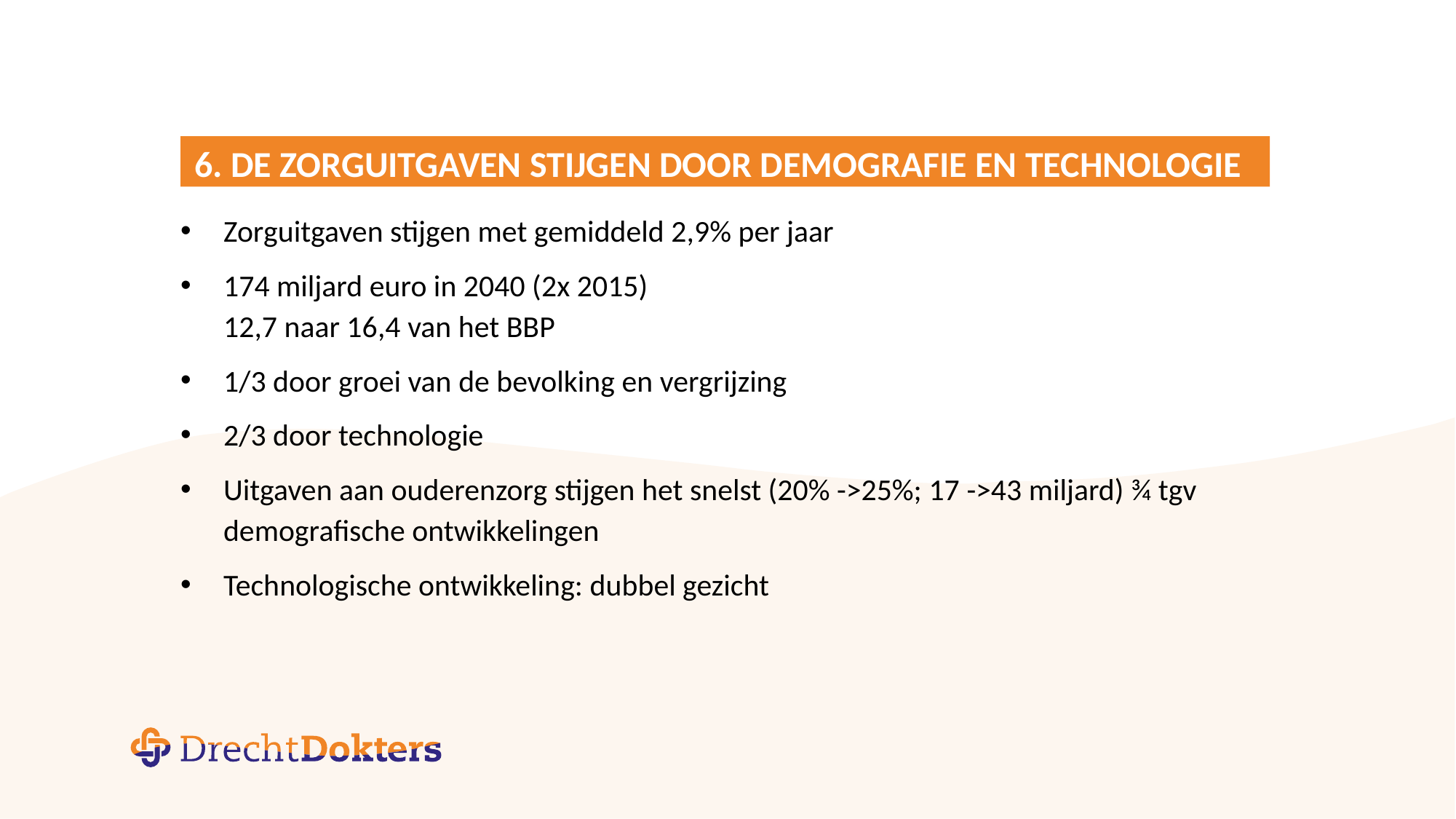

# 6. De zorguitgaven stijgen door demografie en technologie

Zorguitgaven stijgen met gemiddeld 2,9% per jaar
174 miljard euro in 2040 (2x 2015)
12,7 naar 16,4 van het BBP
1/3 door groei van de bevolking en vergrijzing
2/3 door technologie
Uitgaven aan ouderenzorg stijgen het snelst (20% ->25%; 17 ->43 miljard) ¾ tgv demografische ontwikkelingen
Technologische ontwikkeling: dubbel gezicht